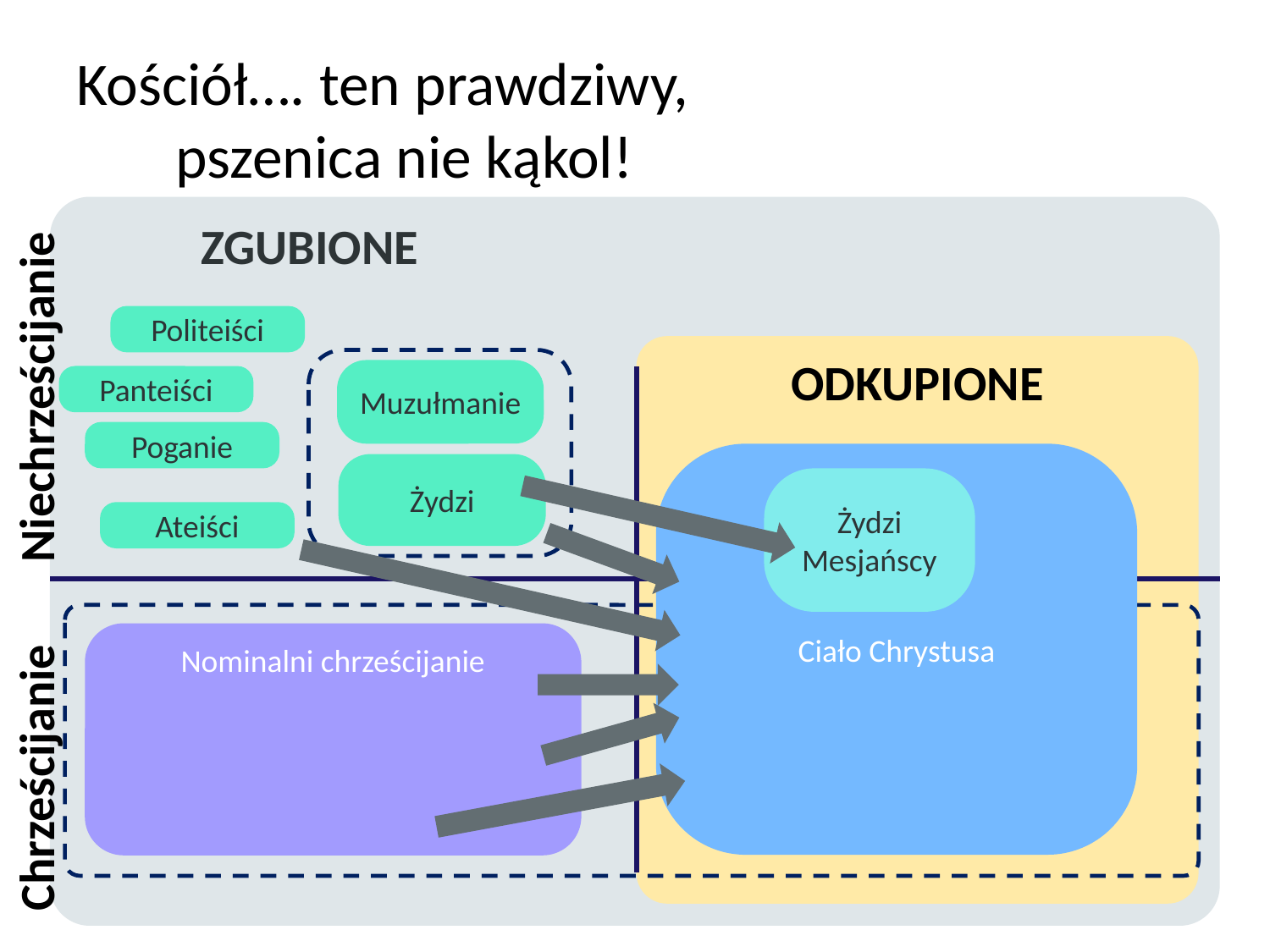

# Kościół…. ten prawdziwy, pszenica nie kąkol!
	ZGUBIONE
Politeiści
Niechrześcijanie
ODKUPIONE

Muzułmanie
Panteiści
Poganie
Ciało Chrystusa
Żydzi
Żydzi Mesjańscy

Ateiści

Nominalni chrześcijanie

Chrześcijanie